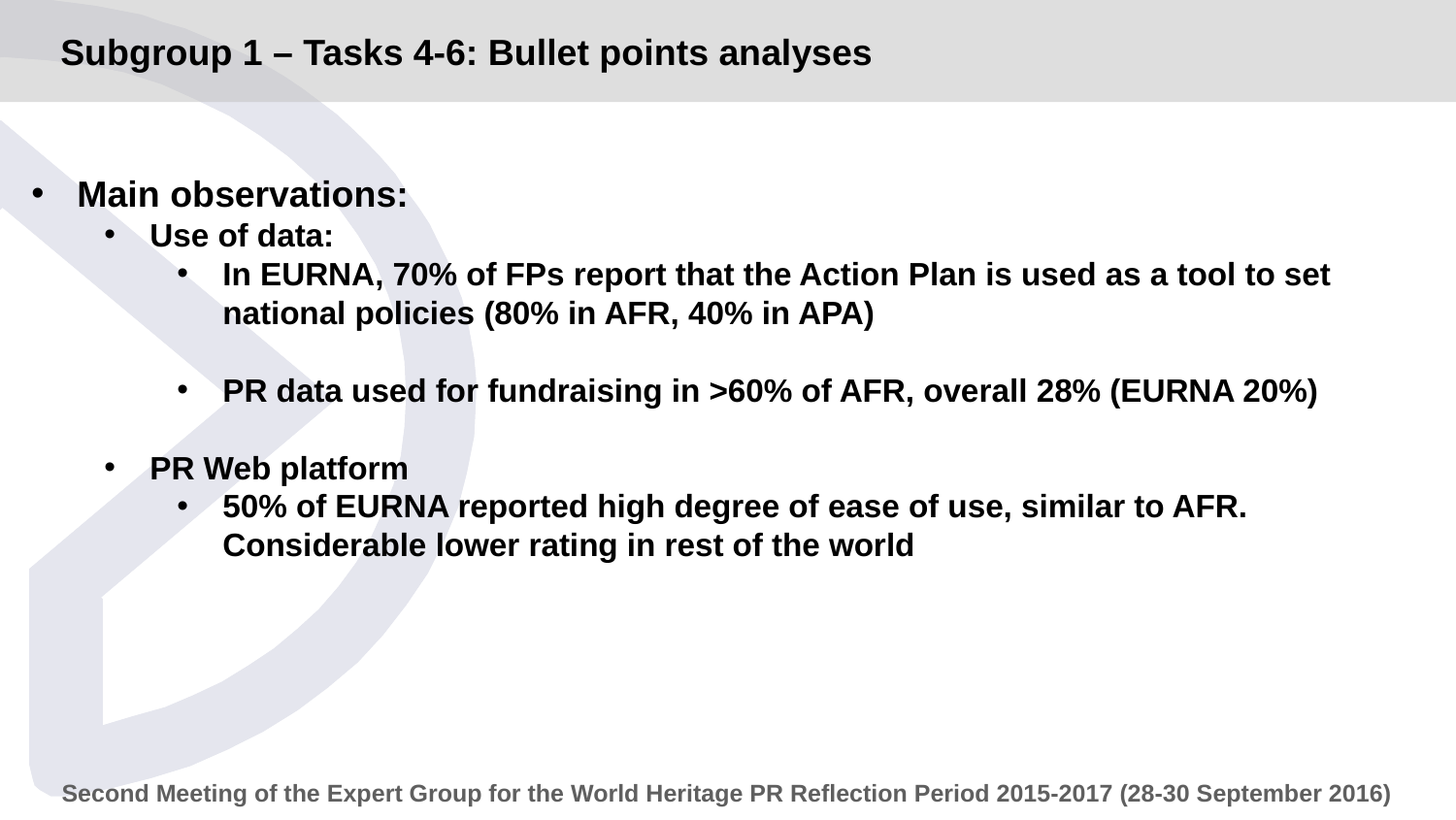

# Subgroup 1 – Tasks 4-6: Bullet points analyses
Main observations:
Use of data:
In EURNA, 70% of FPs report that the Action Plan is used as a tool to set national policies (80% in AFR, 40% in APA)

PR data used for fundraising in >60% of AFR, overall 28% (EURNA 20%)

PR Web platform
50% of EURNA reported high degree of ease of use, similar to AFR. Considerable lower rating in rest of the world